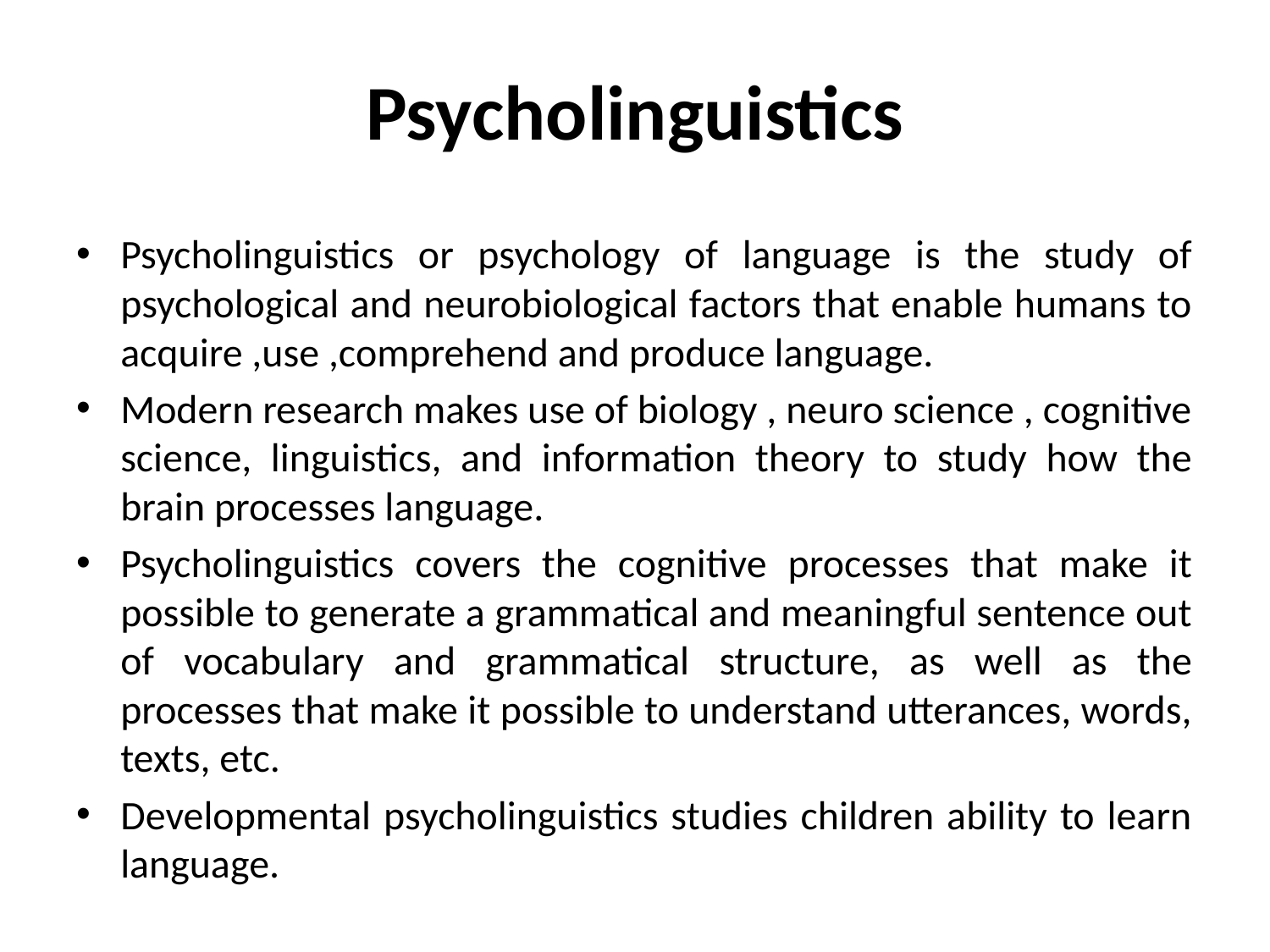

# Psycholinguistics
Psycholinguistics or psychology of language is the study of psychological and neurobiological factors that enable humans to acquire ,use ,comprehend and produce language.
Modern research makes use of biology , neuro science , cognitive science, linguistics, and information theory to study how the brain processes language.
Psycholinguistics covers the cognitive processes that make it possible to generate a grammatical and meaningful sentence out of vocabulary and grammatical structure, as well as the processes that make it possible to understand utterances, words, texts, etc.
Developmental psycholinguistics studies children ability to learn language.